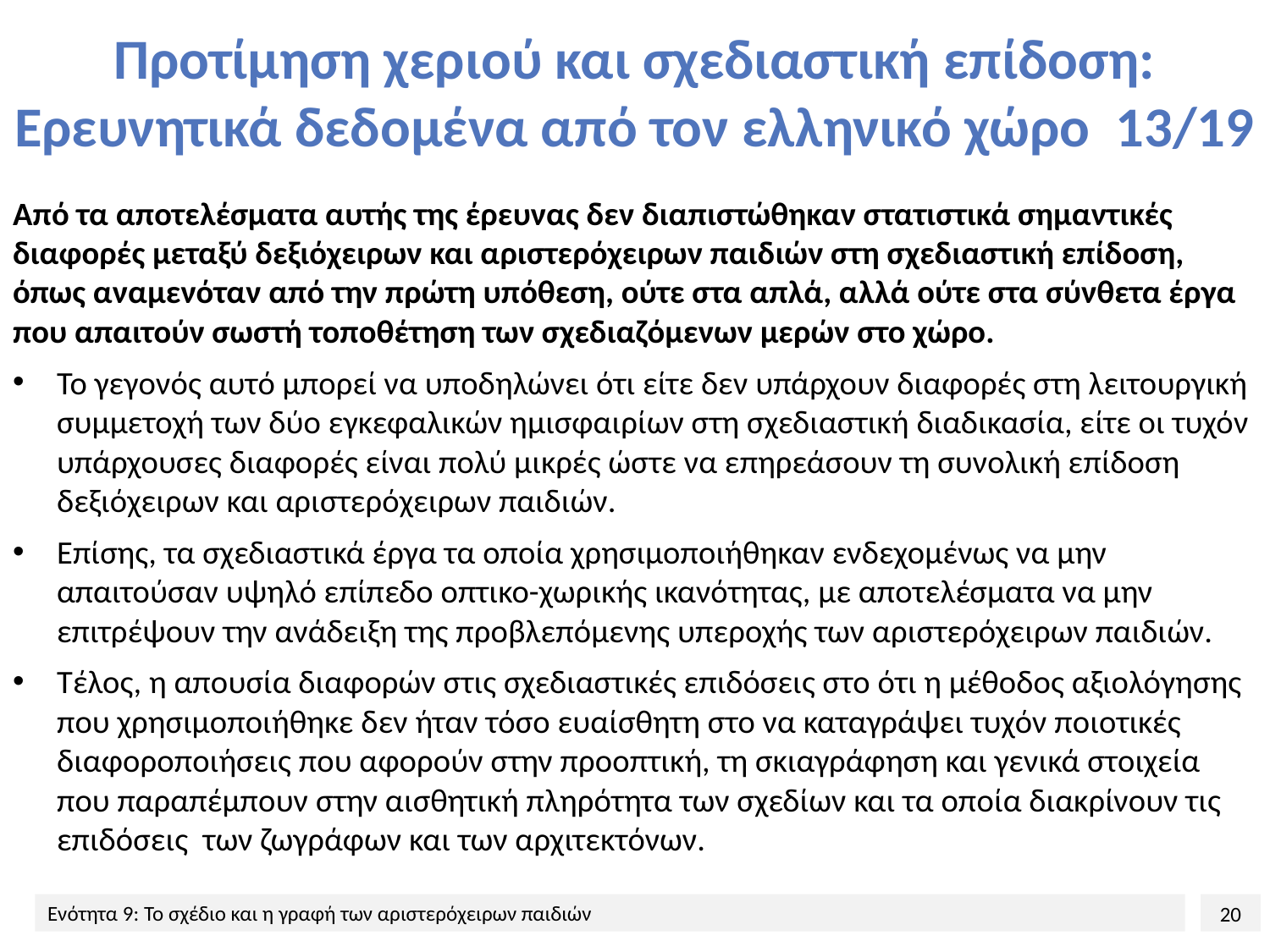

# Προτίμηση χεριού και σχεδιαστική επίδοση: Ερευνητικά δεδομένα από τον ελληνικό χώρο  13/19
Από τα αποτελέσματα αυτής της έρευνας δεν διαπιστώθηκαν στατιστικά σημαντικές διαφορές μεταξύ δεξιόχειρων και αριστερόχειρων παιδιών στη σχεδιαστική επίδοση, όπως αναμενόταν από την πρώτη υπόθεση, ούτε στα απλά, αλλά ούτε στα σύνθετα έργα που απαιτούν σωστή τοποθέτηση των σχεδιαζόμενων μερών στο χώρο.
Το γεγονός αυτό μπορεί να υποδηλώνει ότι είτε δεν υπάρχουν διαφορές στη λειτουργική συμμετοχή των δύο εγκεφαλικών ημισφαιρίων στη σχεδιαστική διαδικασία, είτε οι τυχόν υπάρχουσες διαφορές είναι πολύ μικρές ώστε να επηρεάσουν τη συνολική επίδοση δεξιόχειρων και αριστερόχειρων παιδιών.
Επίσης, τα σχεδιαστικά έργα τα οποία χρησιμοποιήθηκαν ενδεχομένως να μην απαιτούσαν υψηλό επίπεδο οπτικο-χωρικής ικανότητας, με αποτελέσματα να μην επιτρέψουν την ανάδειξη της προβλεπόμενης υπεροχής των αριστερόχειρων παιδιών.
Τέλος, η απουσία διαφορών στις σχεδιαστικές επιδόσεις στο ότι η μέθοδος αξιολόγησης που χρησιμοποιήθηκε δεν ήταν τόσο ευαίσθητη στο να καταγράψει τυχόν ποιοτικές διαφοροποιήσεις που αφορούν στην προοπτική, τη σκιαγράφηση και γενικά στοιχεία που παραπέμπουν στην αισθητική πληρότητα των σχεδίων και τα οποία διακρίνουν τις επιδόσεις  των ζωγράφων και των αρχιτεκτόνων.